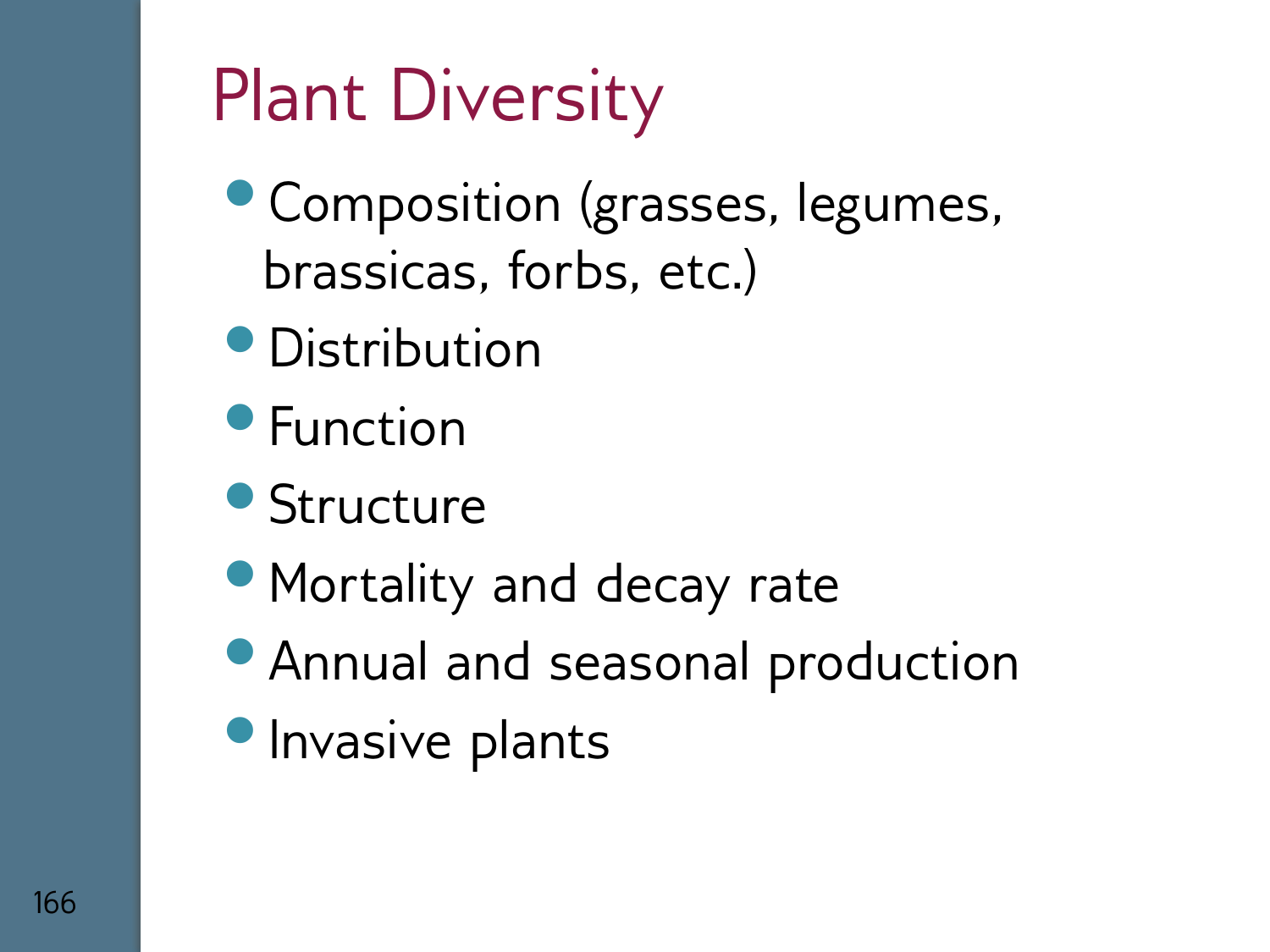

# Plant Diversity
Composition (grasses, legumes, brassicas, forbs, etc.)
Distribution
Function
Structure
Mortality and decay rate
Annual and seasonal production
Invasive plants
166